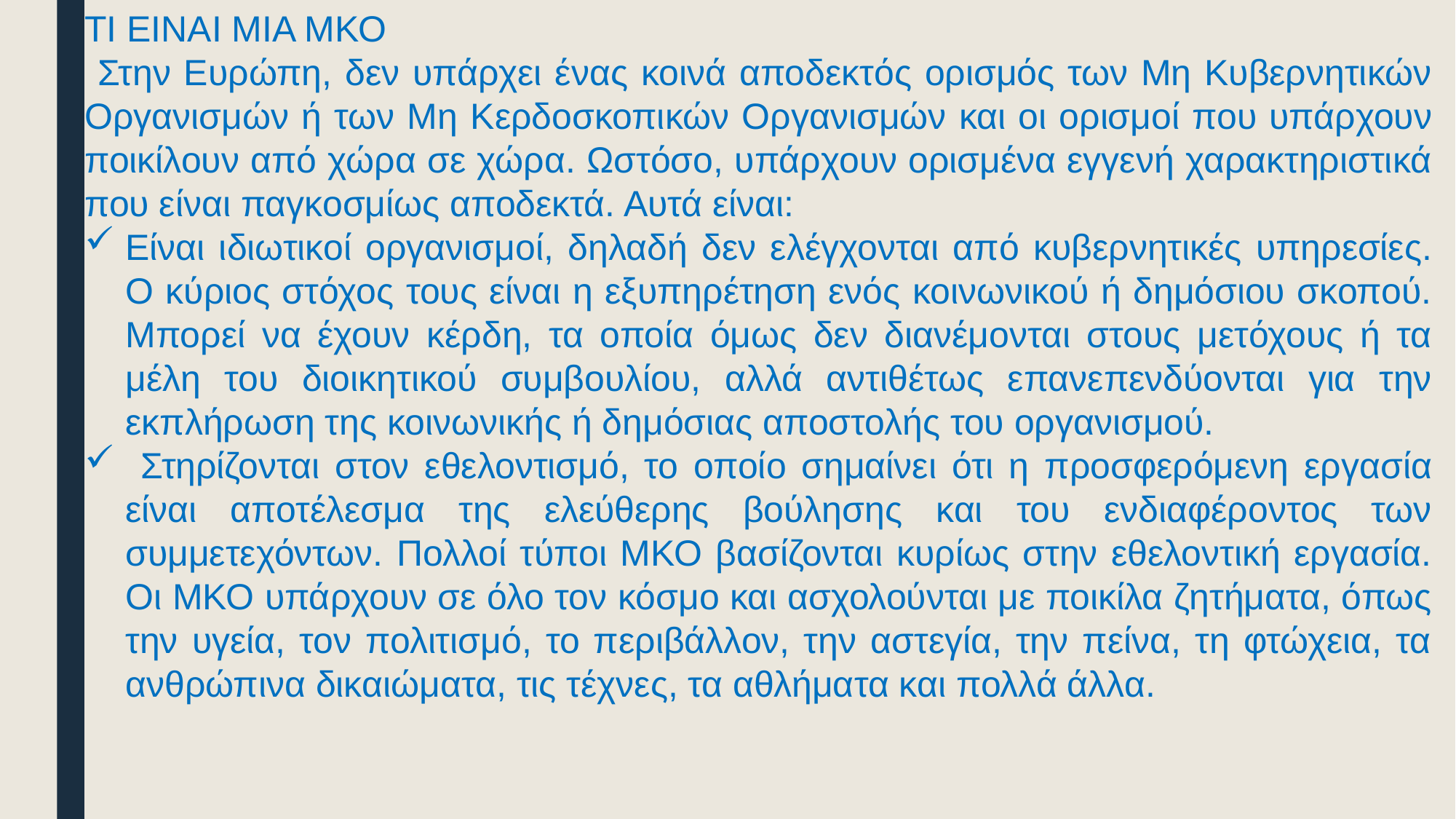

ΤΙ ΕΙΝΑΙ ΜΙΑ ΜΚΟ
 Στην Ευρώπη, δεν υπάρχει ένας κοινά αποδεκτός ορισμός των Μη Κυβερνητικών Οργανισμών ή των Μη Κερδοσκοπικών Οργανισμών και οι ορισμοί που υπάρχουν ποικίλουν από χώρα σε χώρα. Ωστόσο, υπάρχουν ορισμένα εγγενή χαρακτηριστικά που είναι παγκοσμίως αποδεκτά. Αυτά είναι:
Είναι ιδιωτικοί οργανισμοί, δηλαδή δεν ελέγχονται από κυβερνητικές υπηρεσίες. Ο κύριος στόχος τους είναι η εξυπηρέτηση ενός κοινωνικού ή δημόσιου σκοπού. Μπορεί να έχουν κέρδη, τα οποία όμως δεν διανέμονται στους μετόχους ή τα μέλη του διοικητικού συμβουλίου, αλλά αντιθέτως επανεπενδύονται για την εκπλήρωση της κοινωνικής ή δημόσιας αποστολής του οργανισμού.
 Στηρίζονται στον εθελοντισμό, το οποίο σημαίνει ότι η προσφερόμενη εργασία είναι αποτέλεσμα της ελεύθερης βούλησης και του ενδιαφέροντος των συμμετεχόντων. Πολλοί τύποι ΜΚΟ βασίζονται κυρίως στην εθελοντική εργασία. Οι ΜΚΟ υπάρχουν σε όλο τον κόσμο και ασχολούνται με ποικίλα ζητήματα, όπως την υγεία, τον πολιτισμό, το περιβάλλον, την αστεγία, την πείνα, τη φτώχεια, τα ανθρώπινα δικαιώματα, τις τέχνες, τα αθλήματα και πολλά άλλα.